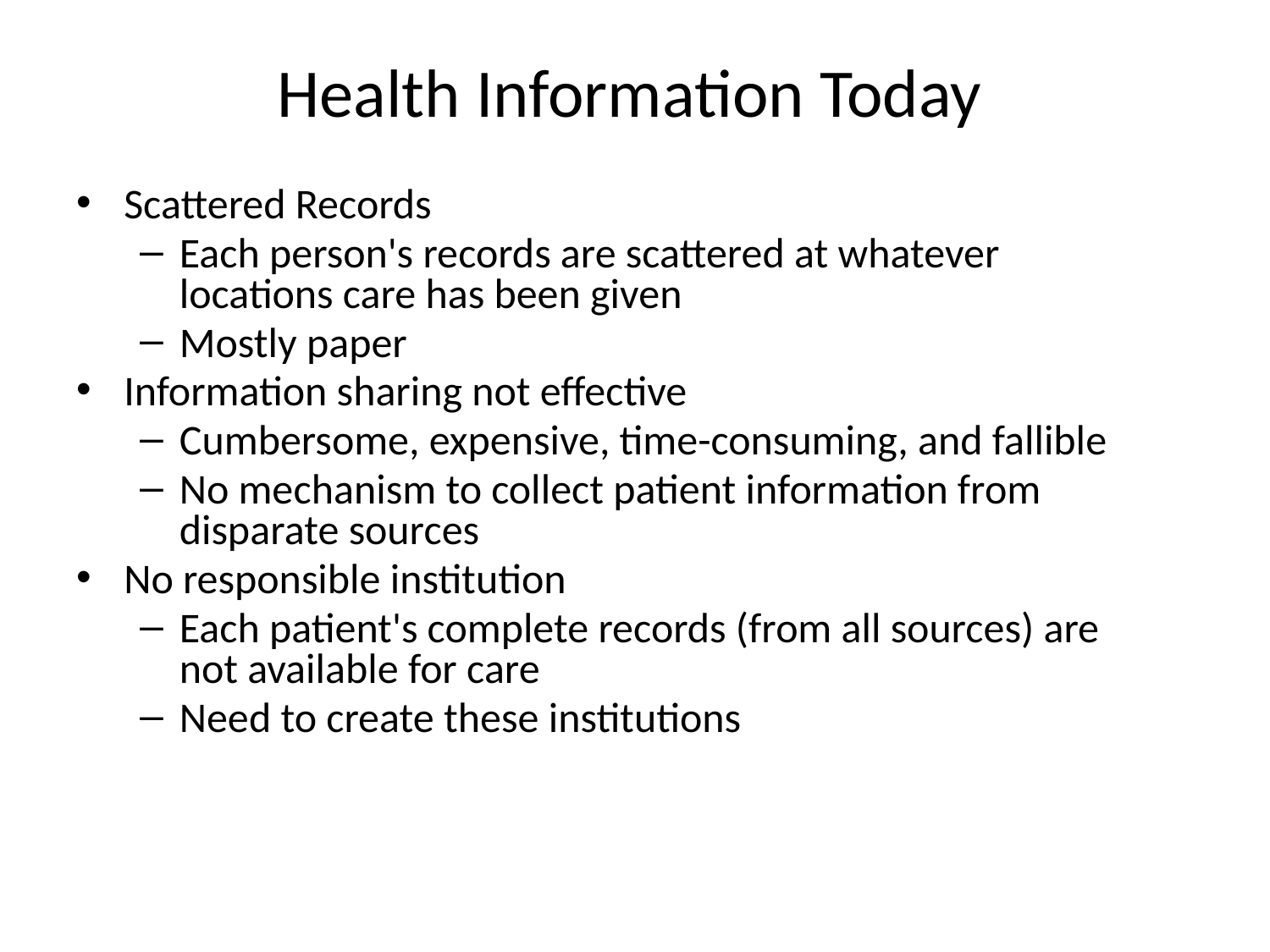

# Health Information Today

Scattered Records
Each person's records are scattered at whatever locations care has been given
Mostly paper
Information sharing not effective
Cumbersome, expensive, time-consuming, and fallible
No mechanism to collect patient information from disparate sources
No responsible institution
Each patient's complete records (from all sources) are not available for care
Need to create these institutions